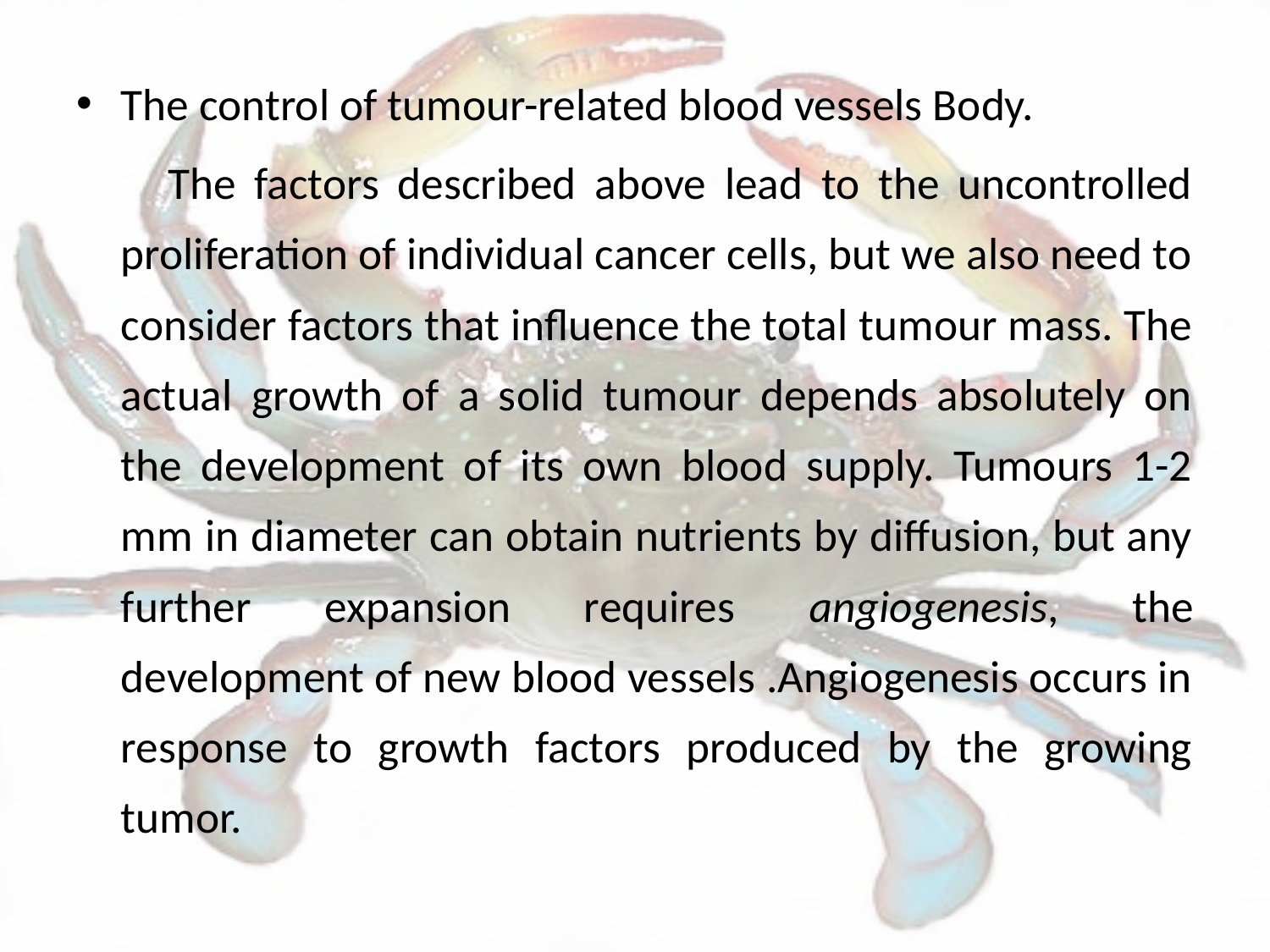

The control of tumour-related blood vessels Body.
     The factors described above lead to the uncontrolled proliferation of individual cancer cells, but we also need to consider factors that influence the total tumour mass. The actual growth of a solid tumour depends absolutely on the development of its own blood supply. Tumours 1-2 mm in diameter can obtain nutrients by diffusion, but any further expansion requires angiogenesis, the development of new blood vessels .Angiogenesis occurs in response to growth factors produced by the growing tumor.